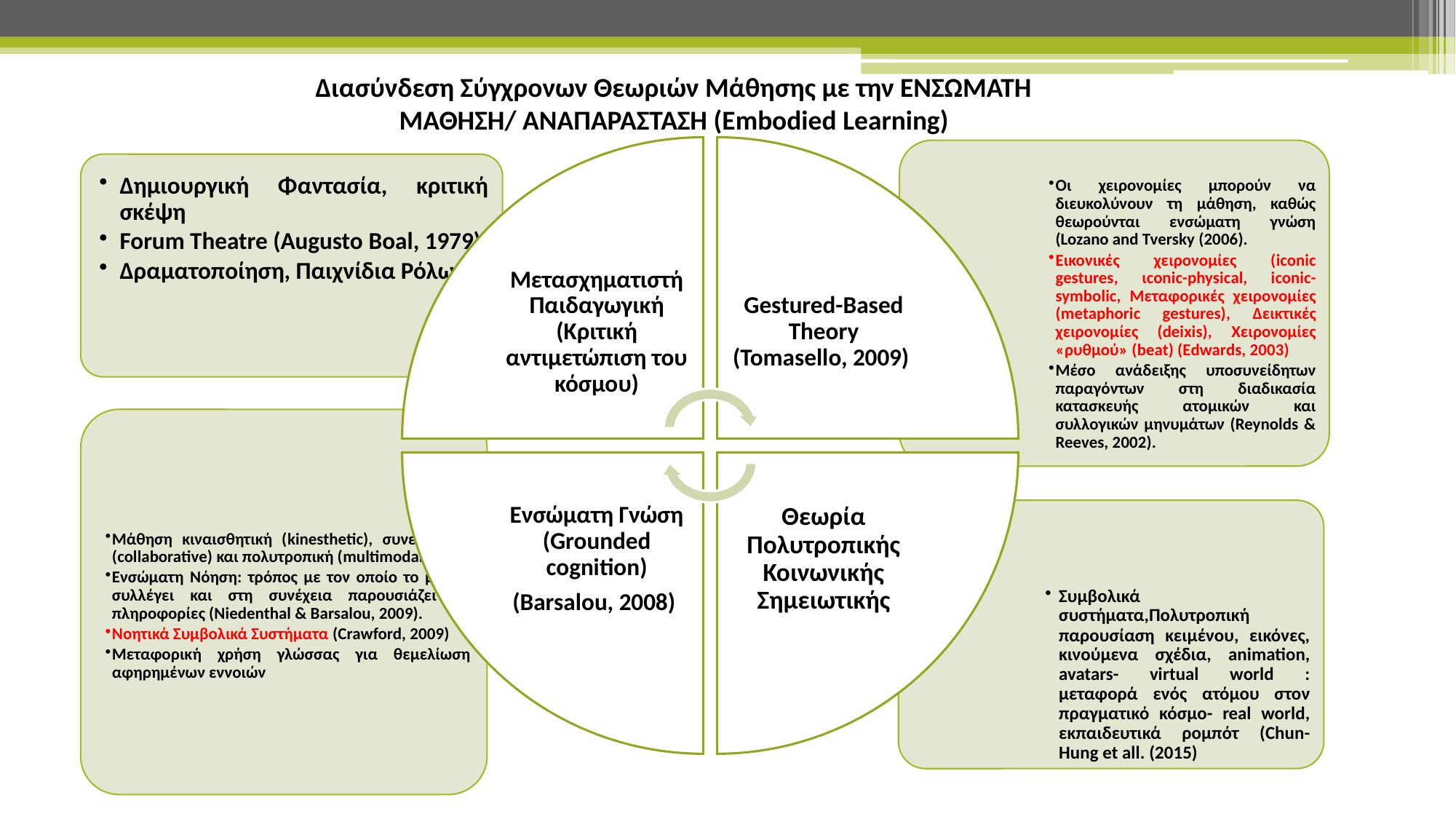

Διασύνδεση Σύγχρονων Θεωριών Μάθησης με την ΕΝΣΩΜΑΤΗ ΜΑΘΗΣΗ/ ΑΝΑΠΑΡΑΣΤΑΣΗ (Εmbodied Learning)
Συμβολικά συστήματα,Πολυτροπική παρουσίαση κειμένου, εικόνες, κινούμενα σχέδια, animation, avatars- virtual world : μεταφορά ενός ατόμου στον πραγματικό κόσμο- real world, εκπαιδευτικά ρομπότ (Chun- Hung et all. (2015)

Μάθηση κιναισθητική (kinesthetic), συνεργατική (collaborative) και πολυτροπική (multimodal).
Ενσώματη Νόηση: τρόπος με τον οποίο το μυαλό συλλέγει και στη συνέχεια παρουσιάζει τις πληροφορίες (Niedenthal & Barsalou, 2009).
Νοητικά Συμβολικά Συστήματα (Crawford, 2009)
Μεταφορική χρήση γλώσσας για θεμελίωση αφηρημένων εννοιών

Οι χειρονομίες μπορούν να διευκολύνουν τη μάθηση, καθώς θεωρούνται ενσώματη γνώση (Lozano and Tversky (2006).
Εικονικές χειρονομίες (iconic gestures, ιconic-physical, iconic-symbolic, Μεταφορικές χειρονομίες (metaphoric gestures), Δεικτικές χειρονομίες (deixis), Χειρονομίες «ρυθμού» (beat) (Edwards, 2003)
Μέσο ανάδειξης υποσυνείδητων παραγόντων στη διαδικασία κατασκευής ατομικών και συλλογικών μηνυμάτων (Reynolds & Reeves, 2002).

Δημιουργική Φαντασία, κριτική σκέψη
Forum Theatre (Augusto Boal, 1979)
Δραματοποίηση, Παιχνίδια Ρόλων

Μετασχηματιστή Παιδαγωγική (Κριτική αντιμετώπιση του κόσμου)
Gestured-Based Theory (Tomasello, 2009)
Θεωρία Πολυτροπικής Κοινωνικής Σημειωτικής
Eνσώματη Γνώση (Grounded cognition)
(Barsalou, 2008)